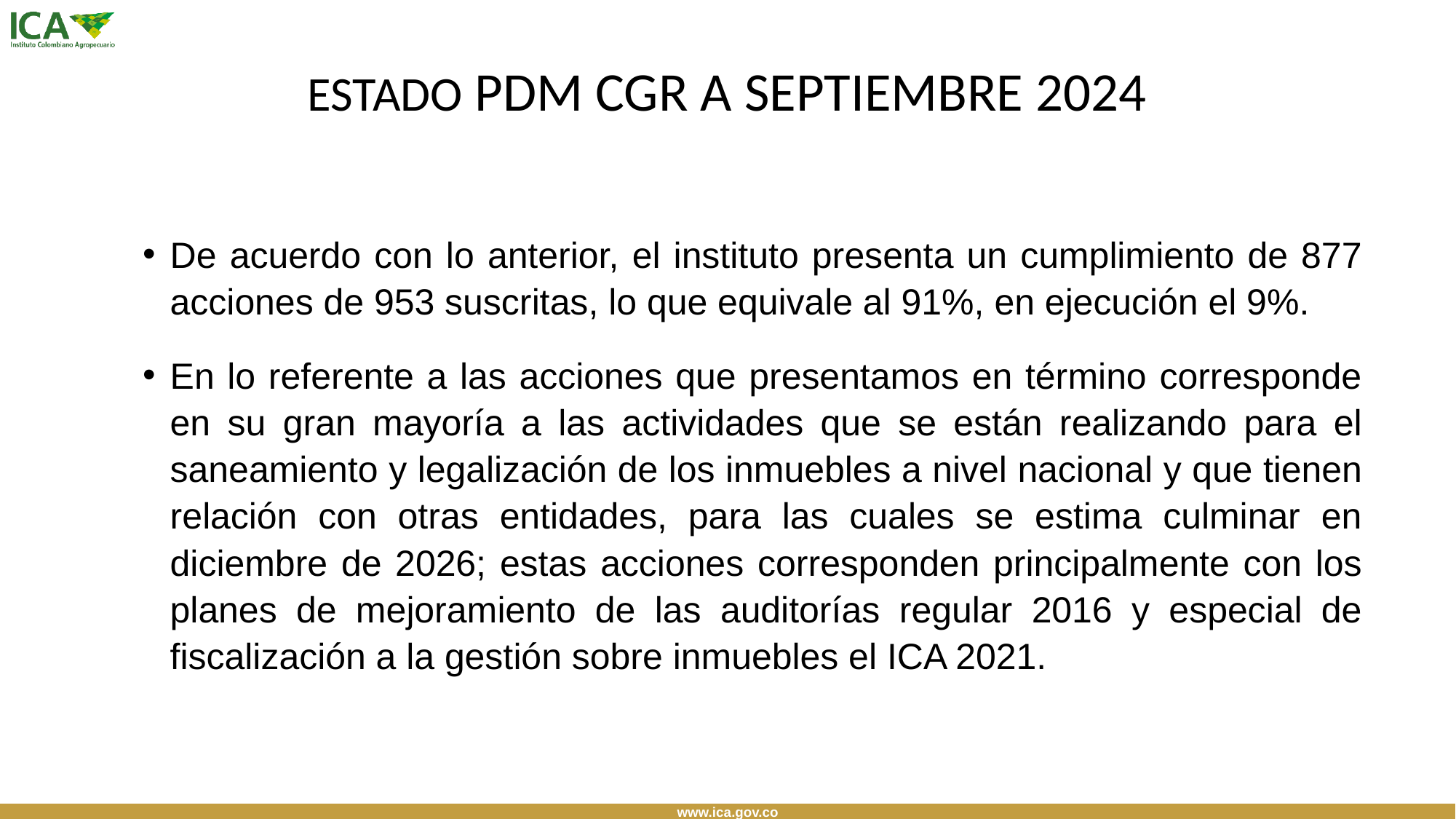

# ESTADO PDM CGR A SEPTIEMBRE 2024

De acuerdo con lo anterior, el instituto presenta un cumplimiento de 877 acciones de 953 suscritas, lo que equivale al 91%, en ejecución el 9%.
En lo referente a las acciones que presentamos en término corresponde en su gran mayoría a las actividades que se están realizando para el saneamiento y legalización de los inmuebles a nivel nacional y que tienen relación con otras entidades, para las cuales se estima culminar en diciembre de 2026; estas acciones corresponden principalmente con los planes de mejoramiento de las auditorías regular 2016 y especial de fiscalización a la gestión sobre inmuebles el ICA 2021.